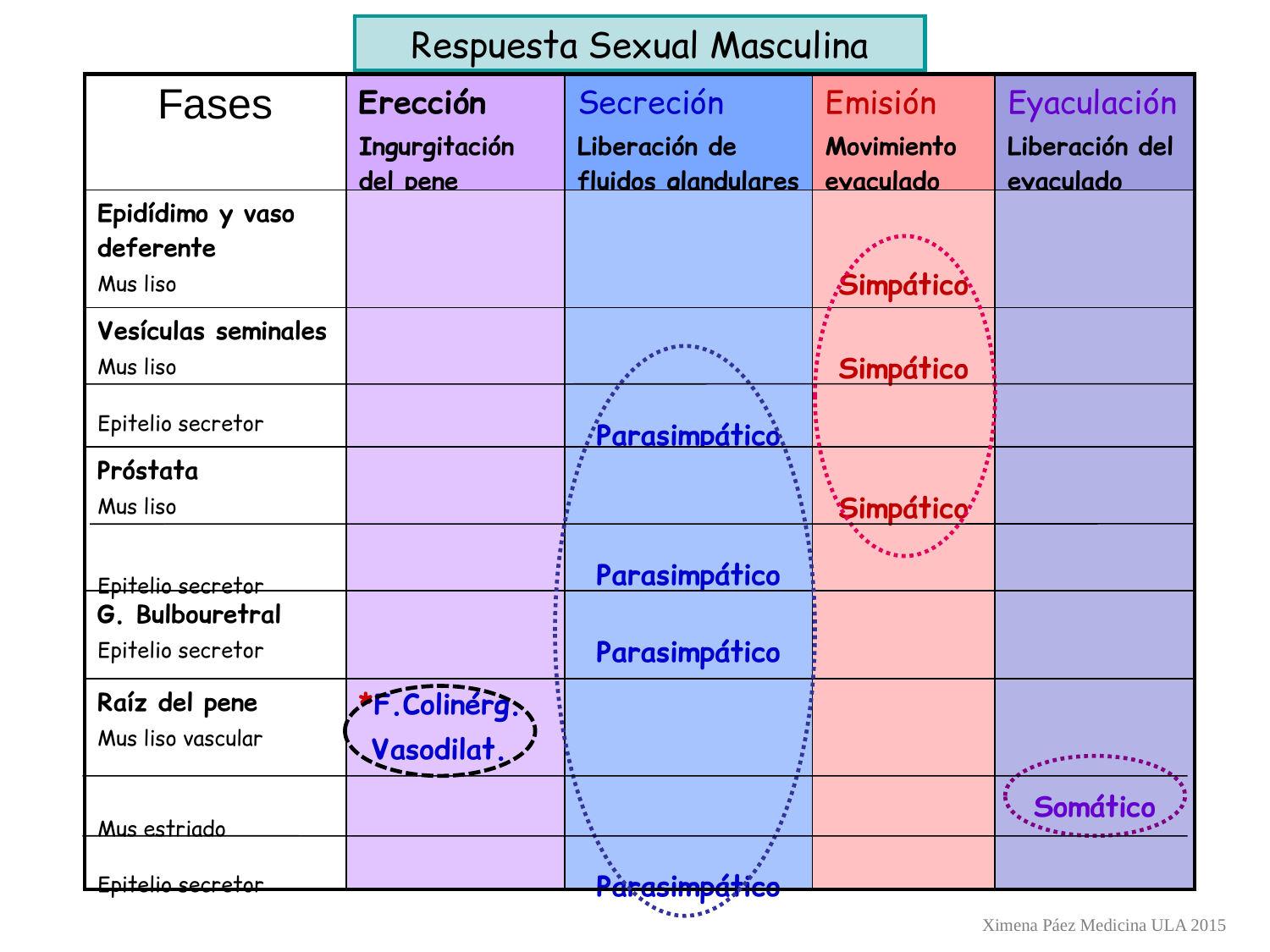

Respuesta Sexual Masculina
| Fases | Erección Ingurgitación del pene | Secreción Liberación de fluidos glandulares | Emisión Movimiento eyaculado | Eyaculación Liberación del eyaculado |
| --- | --- | --- | --- | --- |
| Epidídimo y vaso deferente Mus liso |  |  | Simpático |  |
| Vesículas seminales Mus liso Epitelio secretor |  | Parasimpático | Simpático |  |
| Próstata Mus liso Epitelio secretor |  | Parasimpático | Simpático |  |
| G. Bulbouretral Epitelio secretor |  | Parasimpático |  |  |
| Raíz del pene Mus liso vascular Mus estriado Epitelio secretor | \*F.Colinérg. Vasodilat. | Parasimpático |  | Somático |

Ximena Páez Medicina ULA 2015